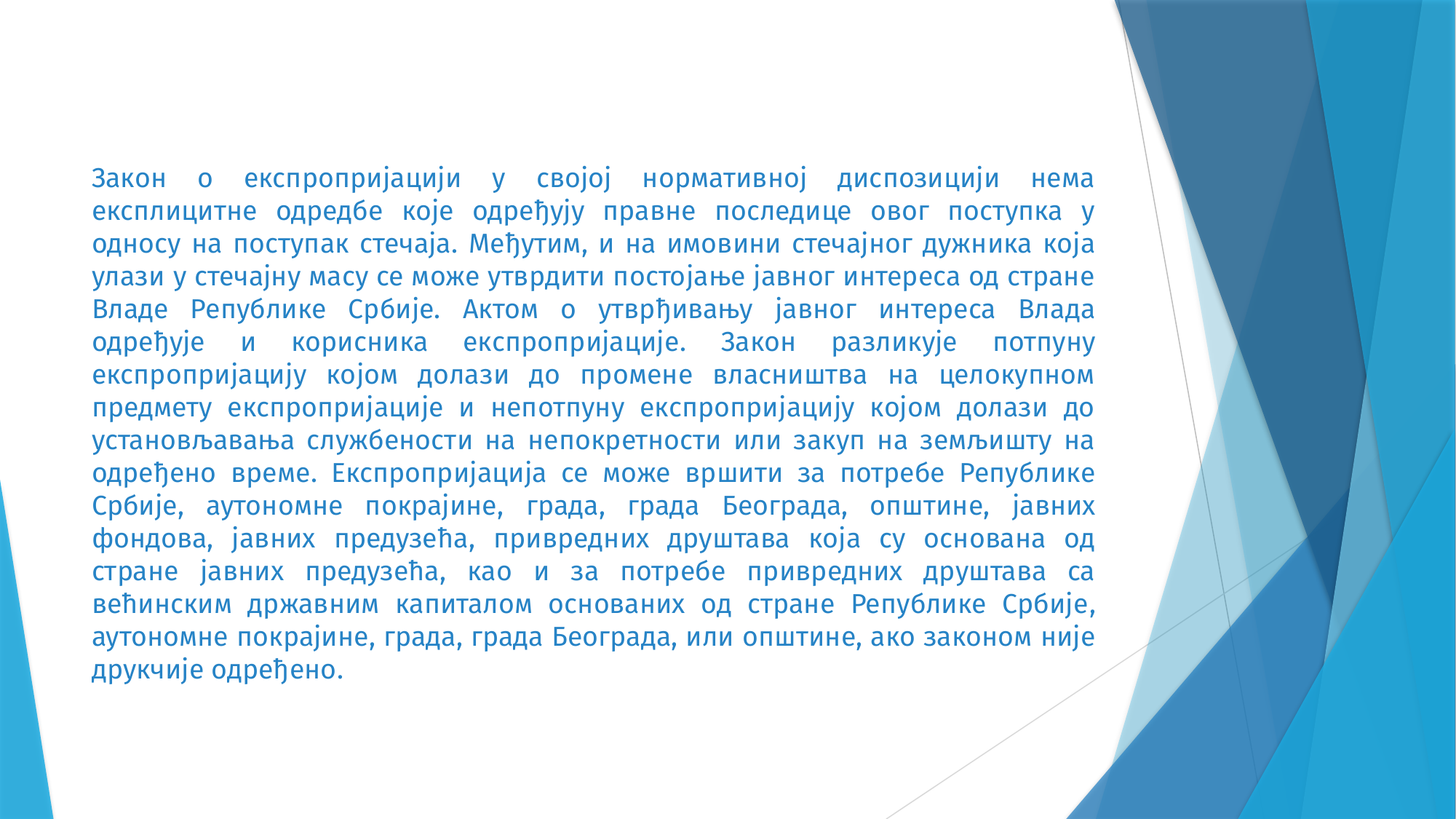

Закон о експропријацији у својој нормативној диспозицији нема експлицитне одредбе које одређују правне последице овог поступка у односу на поступак стечаја. Међутим, и на имовини стечајног дужника која улази у стечајну масу се може утврдити постојање јавног интереса од стране Владе Републике Србије. Актом о утврђивању јавног интереса Влада одређује и корисника експропријације. Закон разликује потпуну експропријацију којом долази до промене власништва на целокупном предмету експропријације и непотпуну експропријацију којом долази до установљавања службености на непокретности или закуп на земљишту на одређено време. Експропријација се може вршити за потребе Републике Србије, аутономне покрајине, града, града Београда, општине, јавних фондова, јавних предузећа, привредних друштава која су основана од стране јавних предузећа, као и за потребе привредних друштава са већинским државним капиталом основаних од стране Републике Србије, аутономне покрајине, града, града Београда, или општине, ако законом није друкчије одређено.